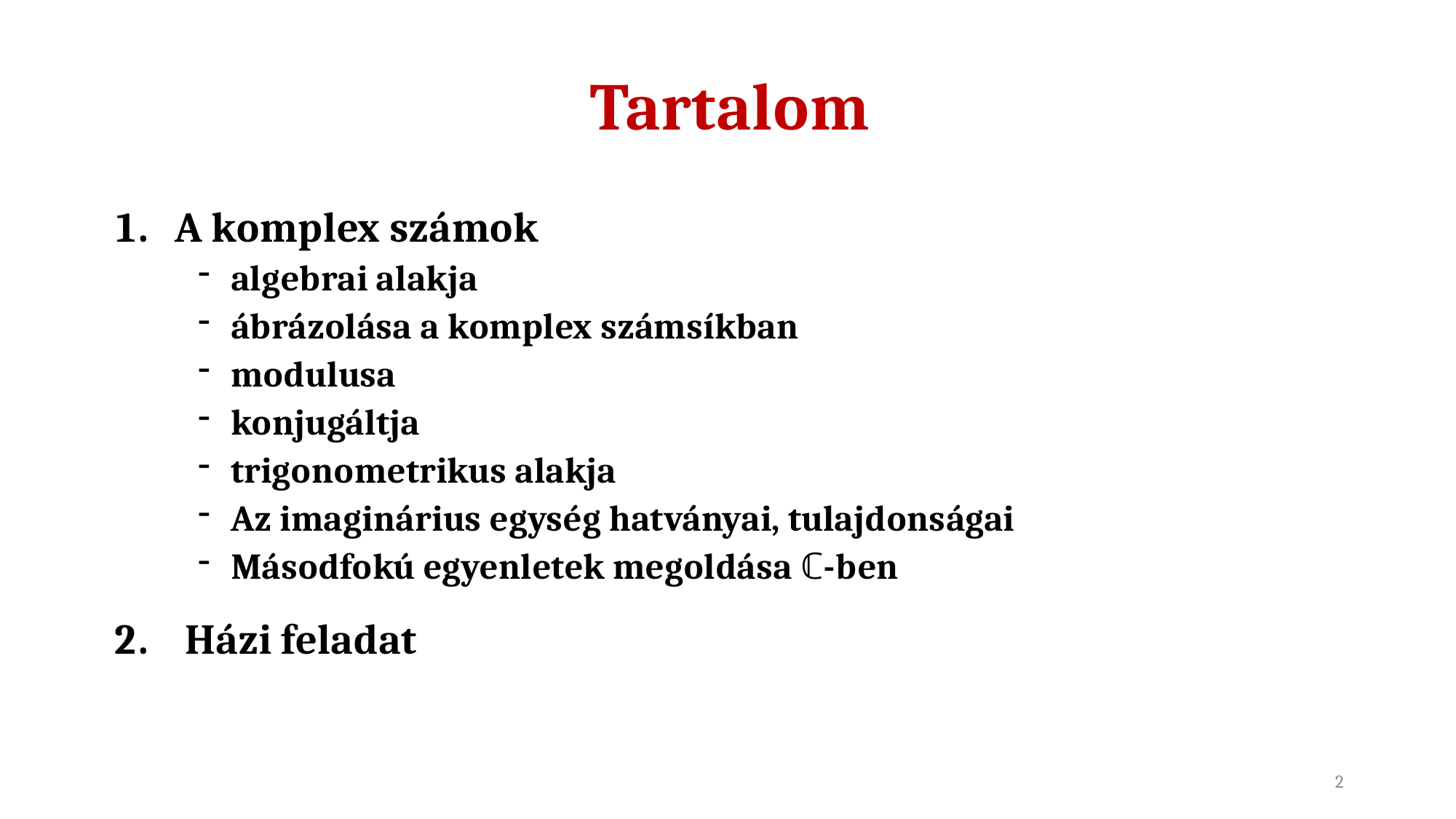

Tartalom

A komplex számok
algebrai alakja
ábrázolása a komplex számsíkban
modulusa
konjugáltja
trigonometrikus alakja
Az imaginárius egység hatványai, tulajdonságai
Másodfokú egyenletek megoldása ℂ-ben

2.    Házi feladat
2